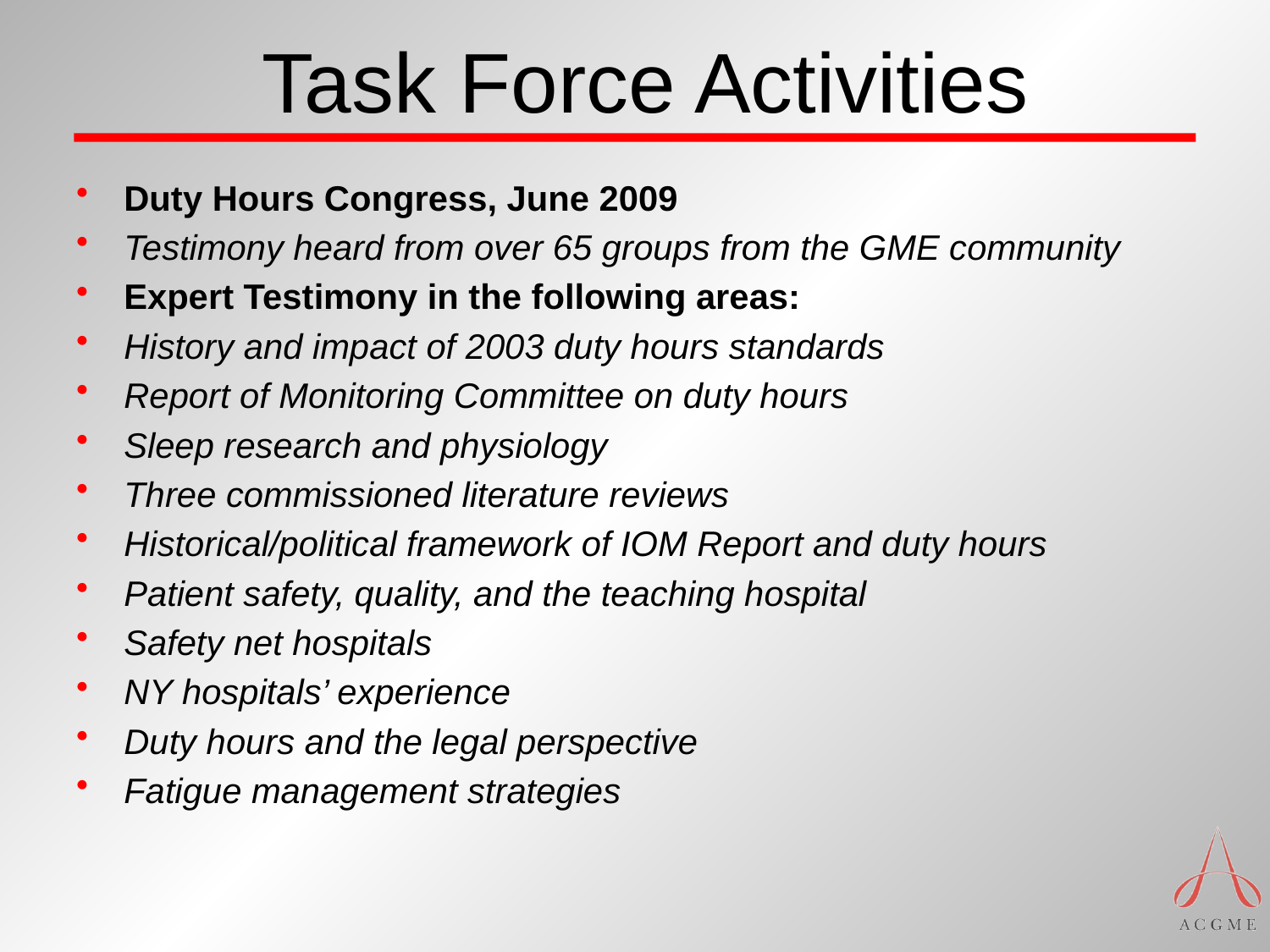

# Task Force Activities
Duty Hours Congress, June 2009
Testimony heard from over 65 groups from the GME community
Expert Testimony in the following areas:
History and impact of 2003 duty hours standards
Report of Monitoring Committee on duty hours
Sleep research and physiology
Three commissioned literature reviews
Historical/political framework of IOM Report and duty hours
Patient safety, quality, and the teaching hospital
Safety net hospitals
NY hospitals’ experience
Duty hours and the legal perspective
Fatigue management strategies